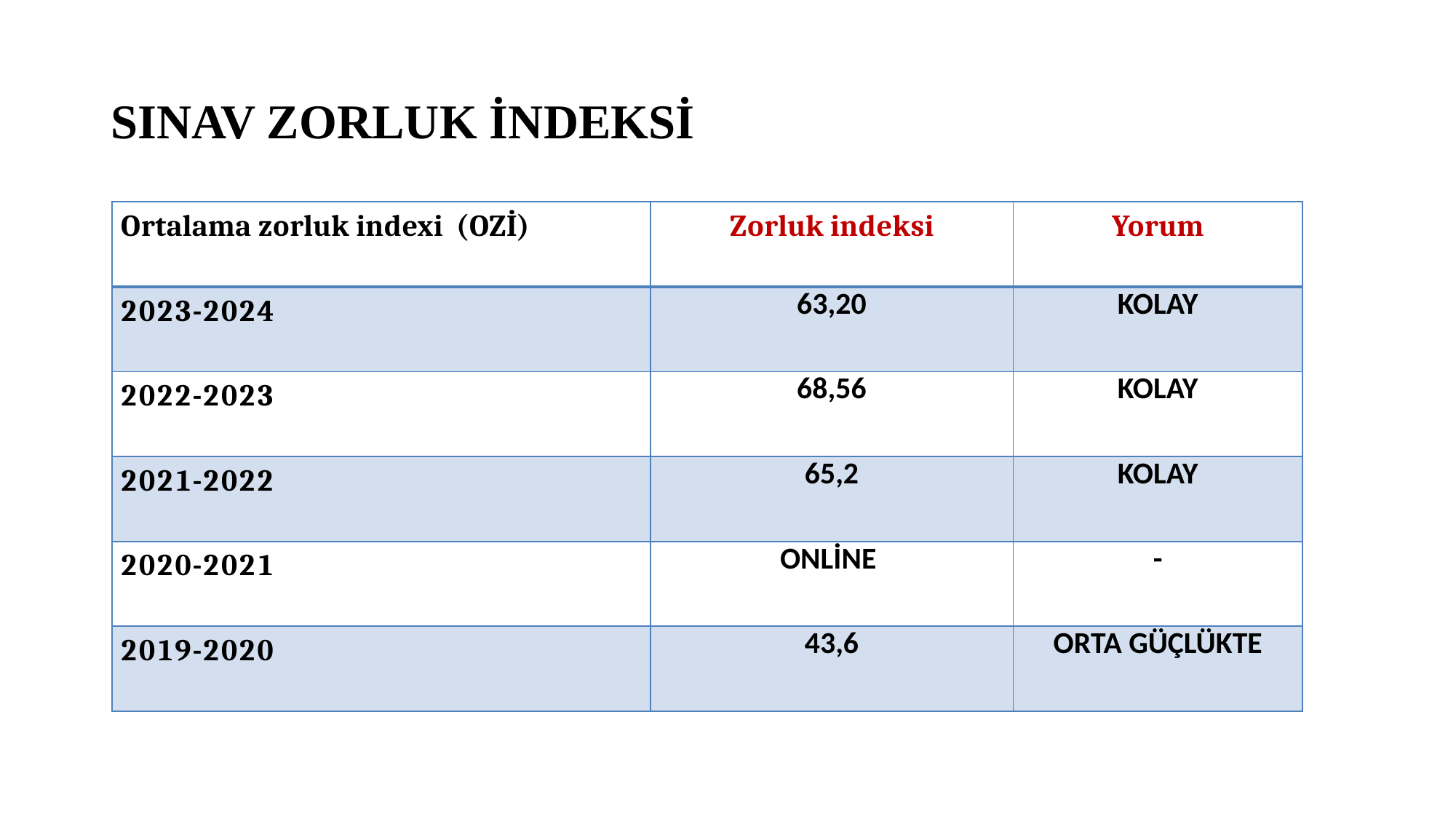

# SINAV ZORLUK İNDEKSİ
| Ortalama zorluk indexi (OZİ) | Zorluk indeksi | Yorum |
| --- | --- | --- |
| 2023-2024 | 63,20 | KOLAY |
| 2022-2023 | 68,56 | KOLAY |
| 2021-2022 | 65,2 | KOLAY |
| 2020-2021 | ONLİNE | - |
| 2019-2020 | 43,6 | ORTA GÜÇLÜKTE |